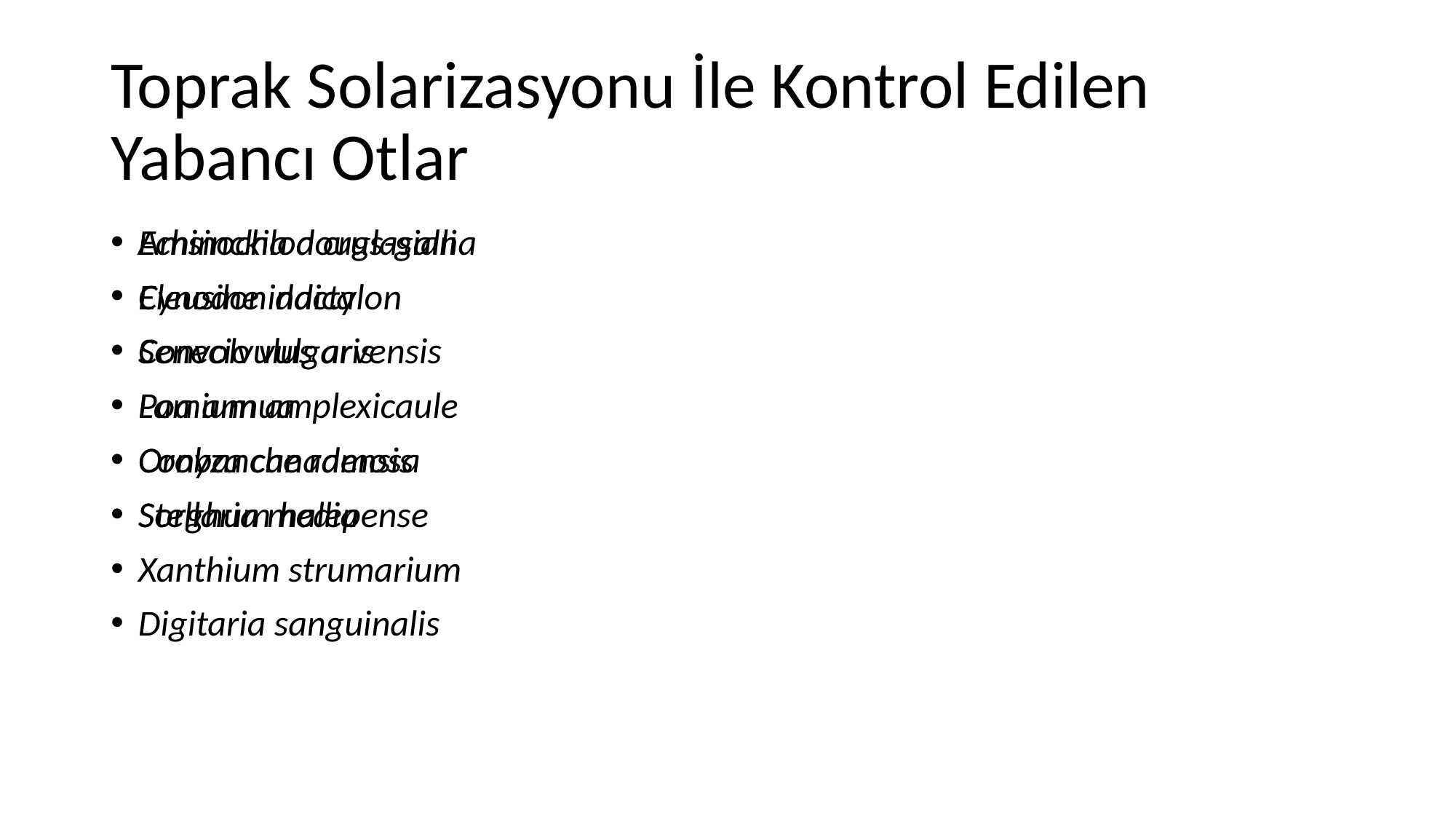

# Toprak Solarizasyonu İle Kontrol Edilen Yabancı Otlar
Echinochloa crus-galli
Cynodon dactylon
Convolvulus arvensis
Poa annua
Orobanche ramosa
Stellaria media
Xanthium strumarium
Digitaria sanguinalis

Amsinckia douglasiana
Eleusine indica
Senecio vulgaris
Lamium amplexicaule
Conyza canadensis
Sorghum halepense